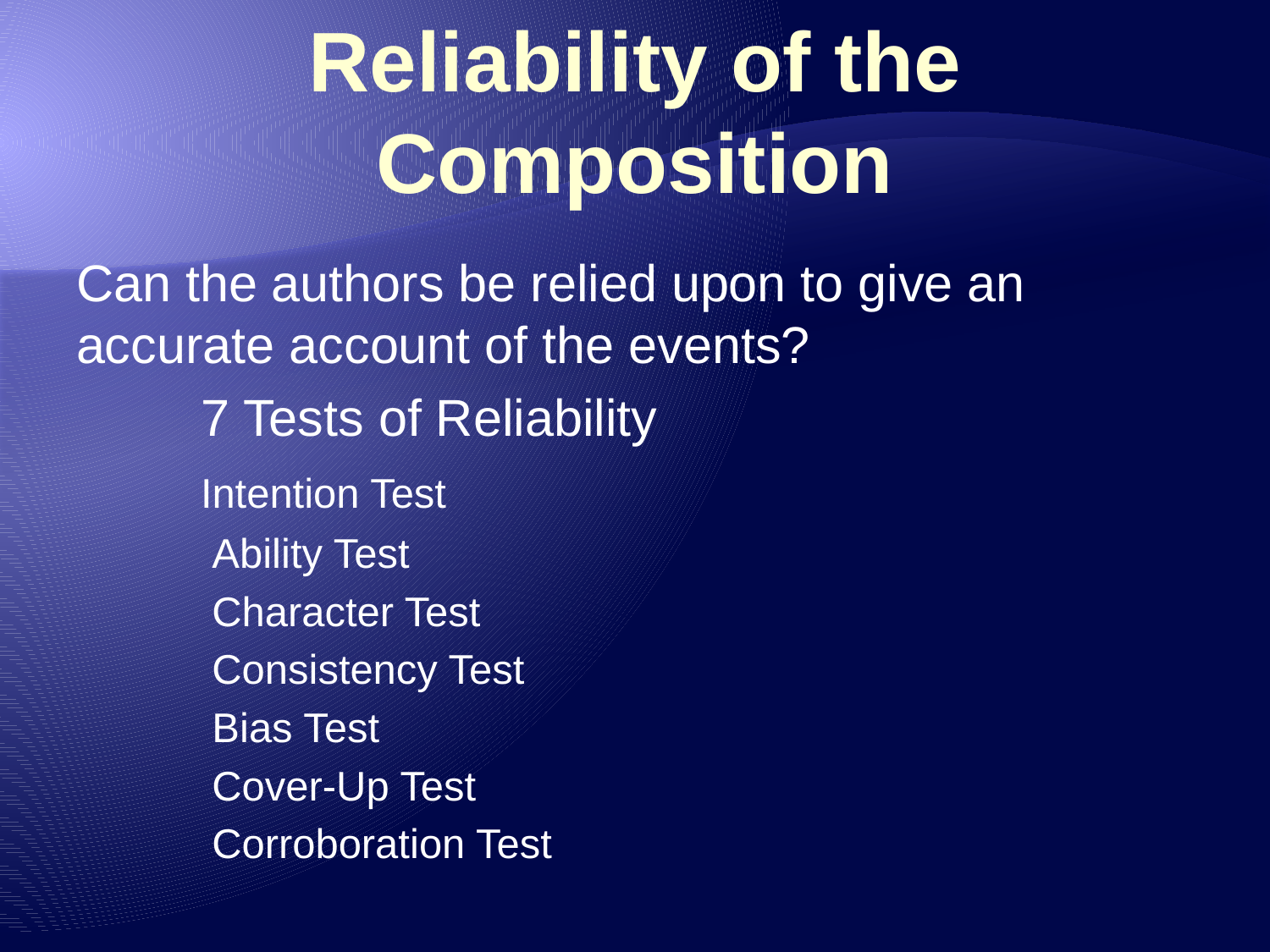

# Reliability of the Composition
Can the authors be relied upon to give an accurate account of the events?
	7 Tests of Reliability
		Intention Test
		 Ability Test
		 Character Test
		 Consistency Test
		 Bias Test
		 Cover-Up Test
		 Corroboration Test